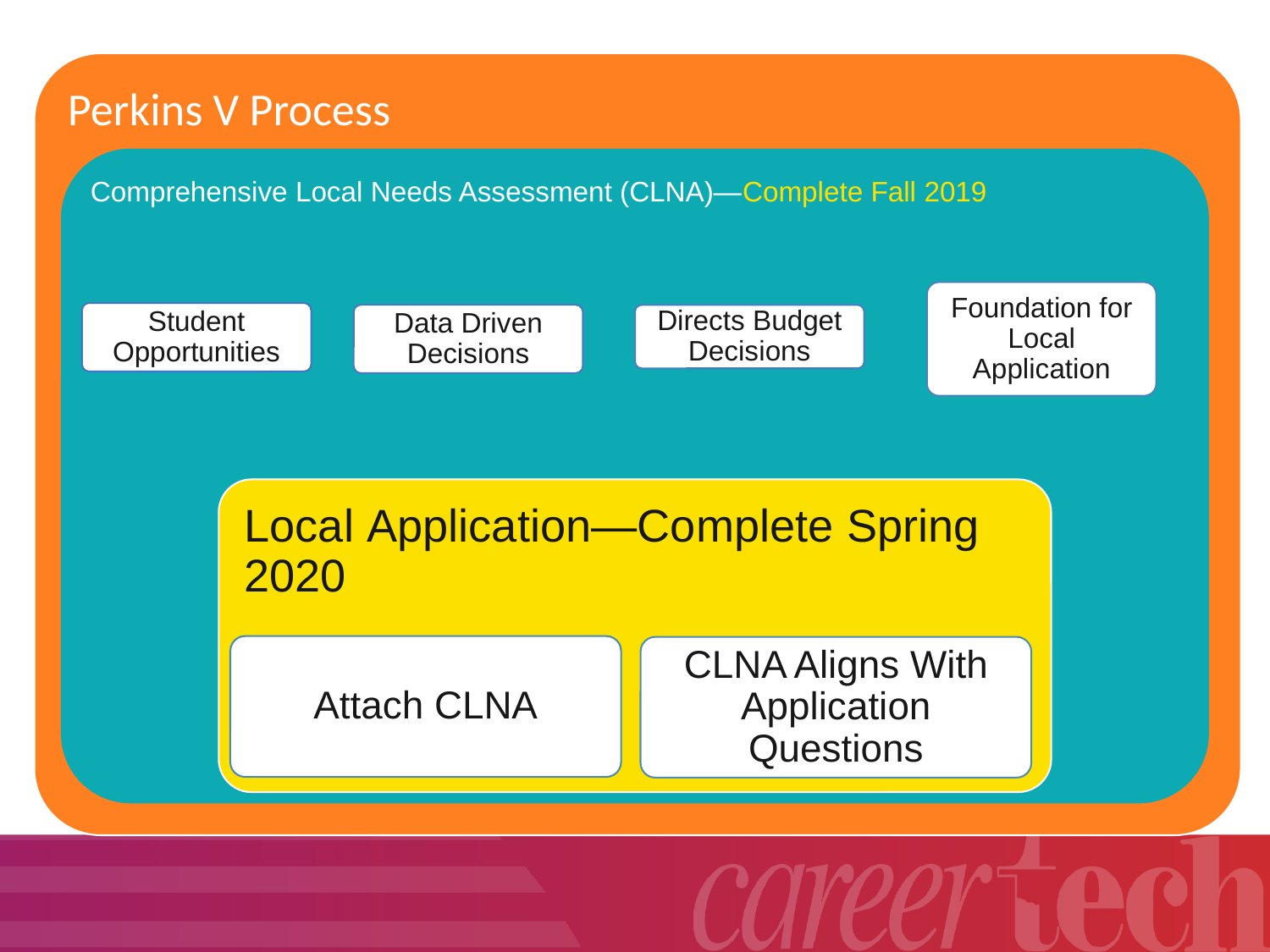

Perkins V Process

Comprehensive Local Needs Assessment (CLNA)—Complete Fall 2019

Foundation for Local Application

Student Opportunities

Data Driven Decisions

Directs Budget Decisions

Local Application—Complete Spring 2020

Attach CLNA

CLNA Aligns With Application Questions